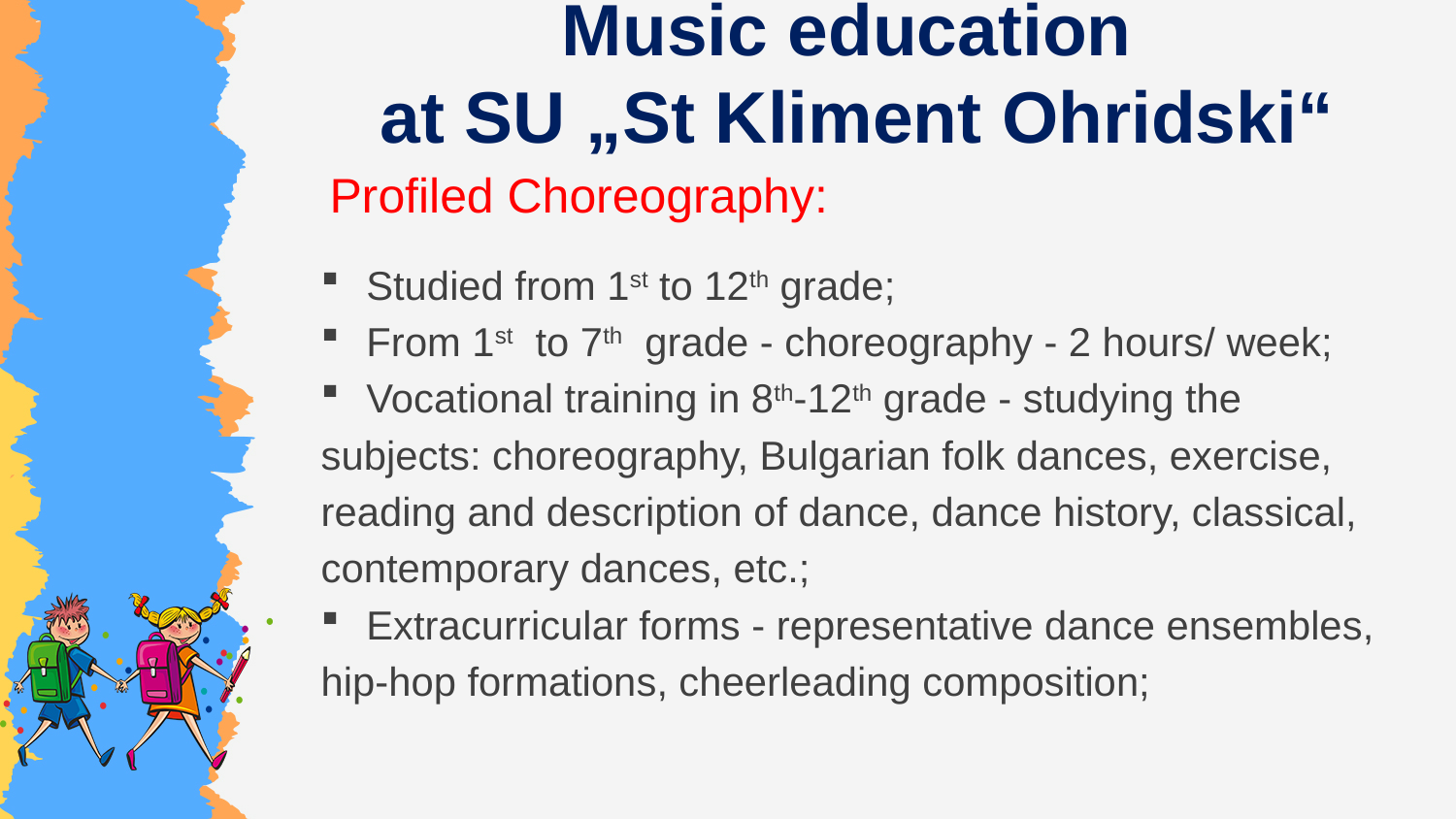

# Music education at SU „St Kliment Ohridski“
Profiled Choreography:
Studied from 1st to 12th grade;
From 1st  to 7th  grade - choreography - 2 hours/ week;
Vocational training in 8th-12th grade - studying the
subjects: choreography, Bulgarian folk dances, exercise,
reading and description of dance, dance history, classical,
contemporary dances, etc.;
Extracurricular forms - representative dance ensembles,
hip-hop formations, cheerleading composition;